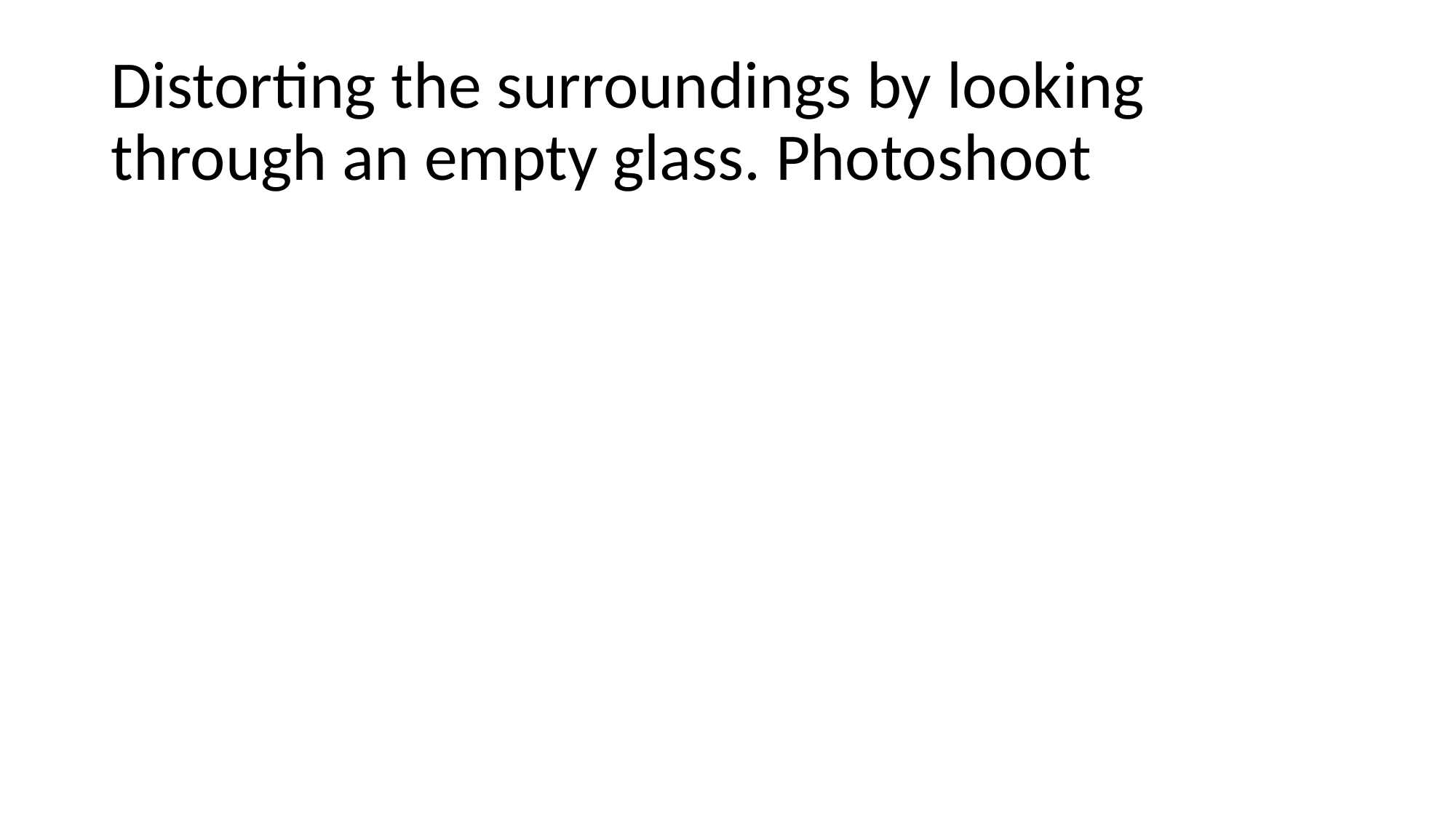

# Distorting the surroundings by looking through an empty glass. Photoshoot